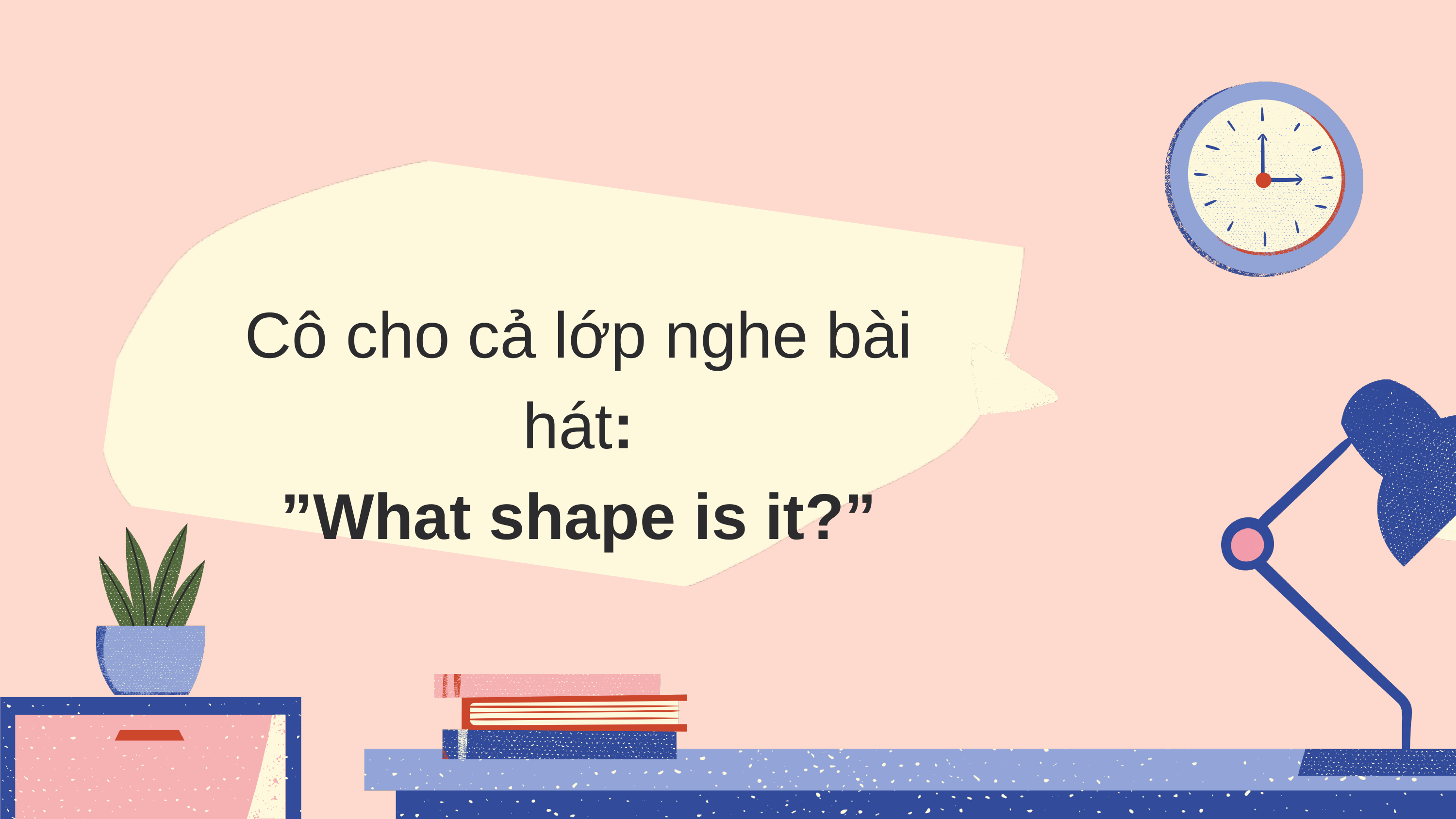

Cô cho cả lớp nghe bài hát:
”What shape is it?”